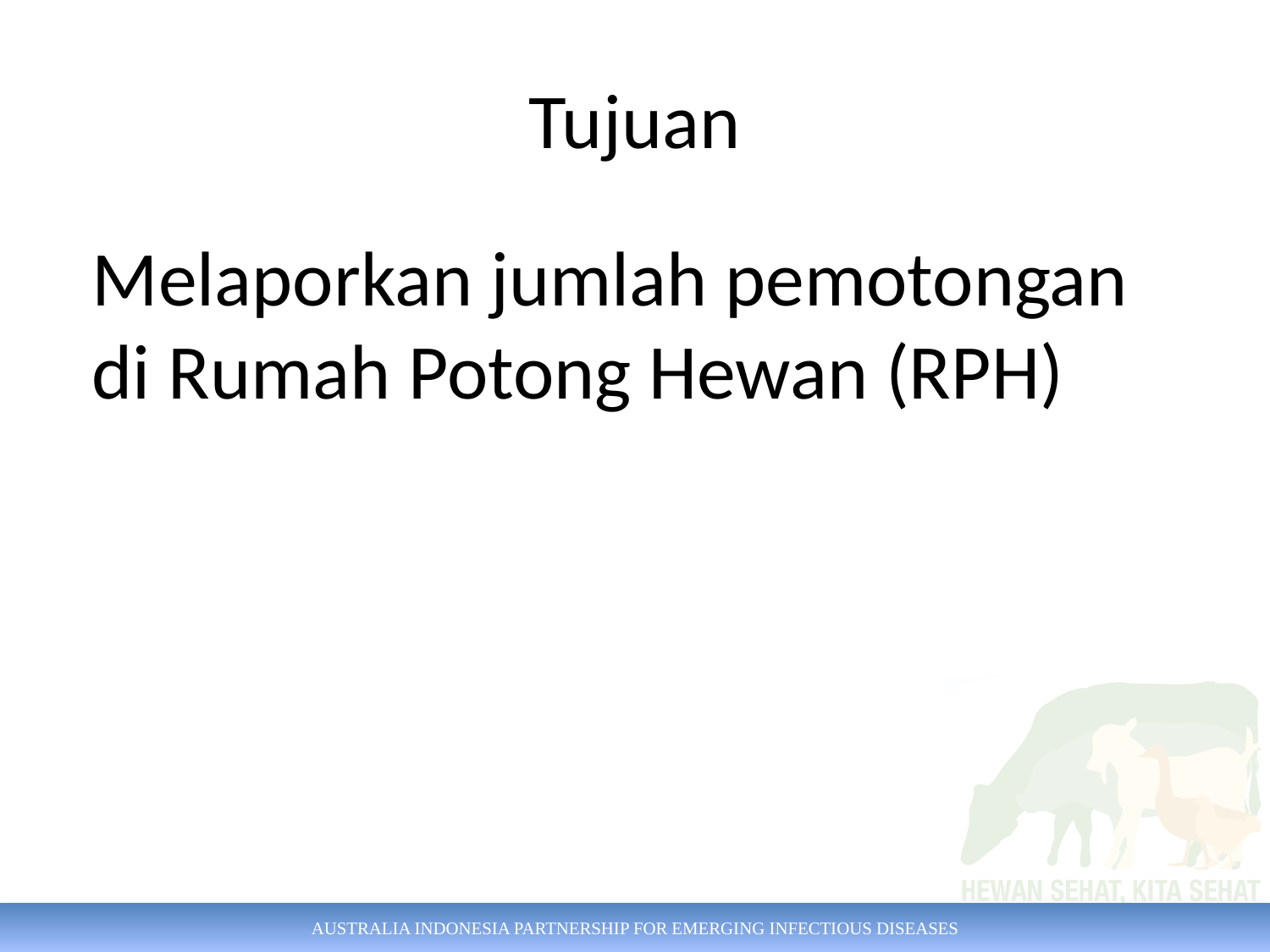

# Tujuan
Melaporkan jumlah pemotongan di Rumah Potong Hewan (RPH)